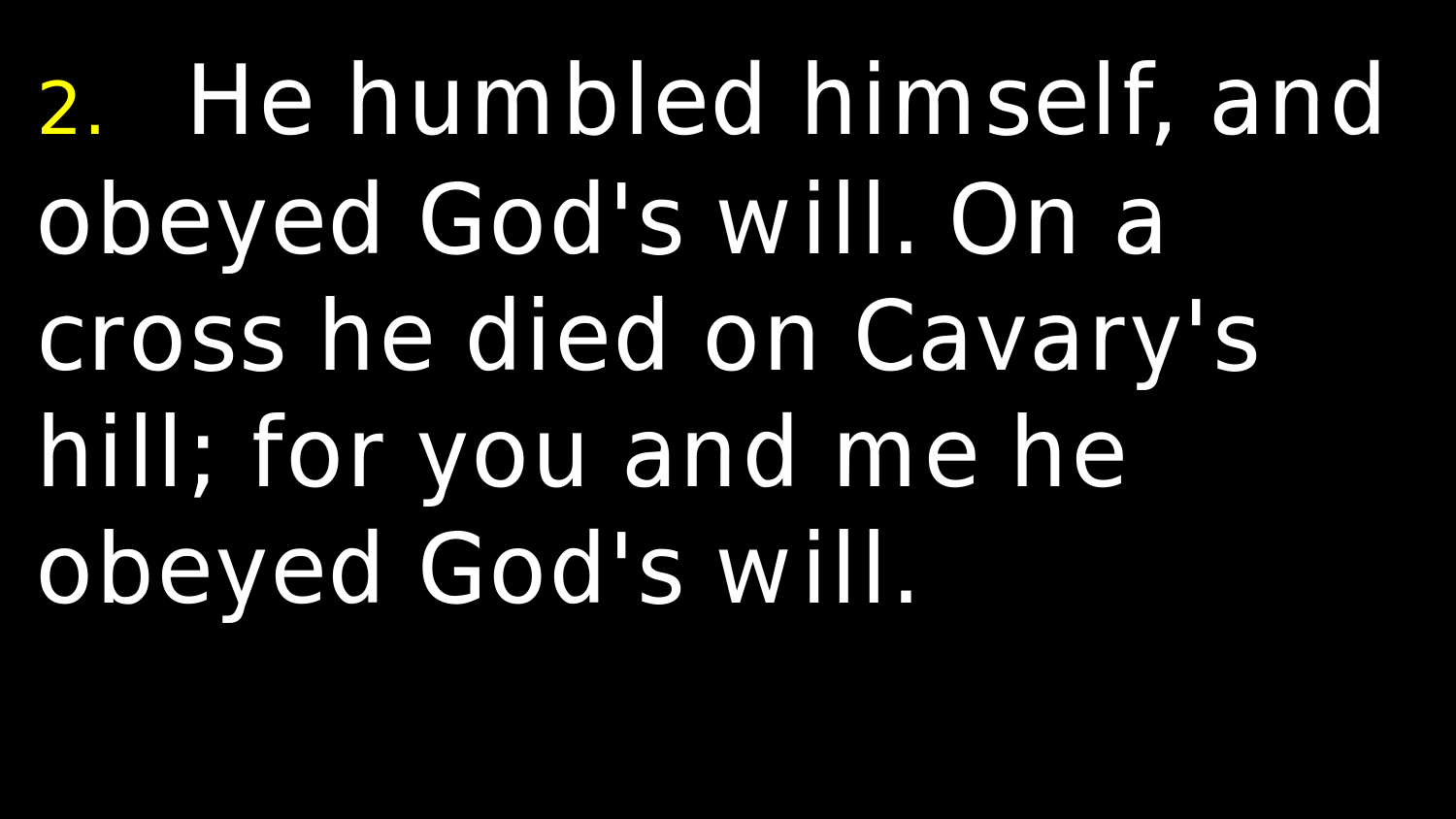

2.   He humbled himself, and obeyed God's will. On a cross he died on Cavary's hill; for you and me he obeyed God's will.